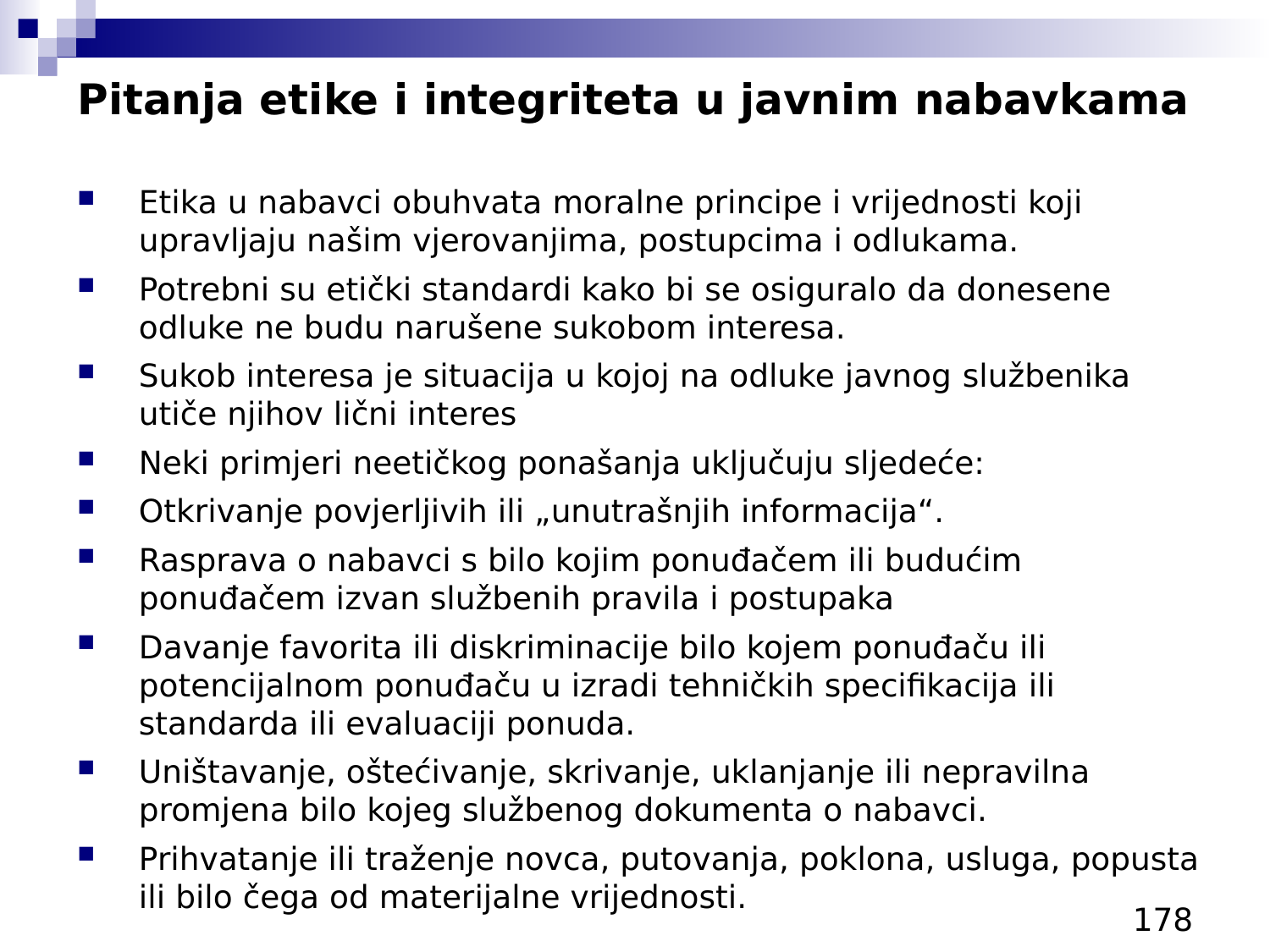

Pitanja etike i integriteta u javnim nabavkama
Etika u nabavci obuhvata moralne principe i vrijednosti koji upravljaju našim vjerovanjima, postupcima i odlukama.
Potrebni su etički standardi kako bi se osiguralo da donesene odluke ne budu narušene sukobom interesa.
Sukob interesa je situacija u kojoj na odluke javnog službenika utiče njihov lični interes
Neki primjeri neetičkog ponašanja uključuju sljedeće:
Otkrivanje povjerljivih ili „unutrašnjih informacija“.
Rasprava o nabavci s bilo kojim ponuđačem ili budućim ponuđačem izvan službenih pravila i postupaka
Davanje favorita ili diskriminacije bilo kojem ponuđaču ili potencijalnom ponuđaču u izradi tehničkih specifikacija ili standarda ili evaluaciji ponuda.
Uništavanje, oštećivanje, skrivanje, uklanjanje ili nepravilna promjena bilo kojeg službenog dokumenta o nabavci.
Prihvatanje ili traženje novca, putovanja, poklona, usluga, popusta ili bilo čega od materijalne vrijednosti.